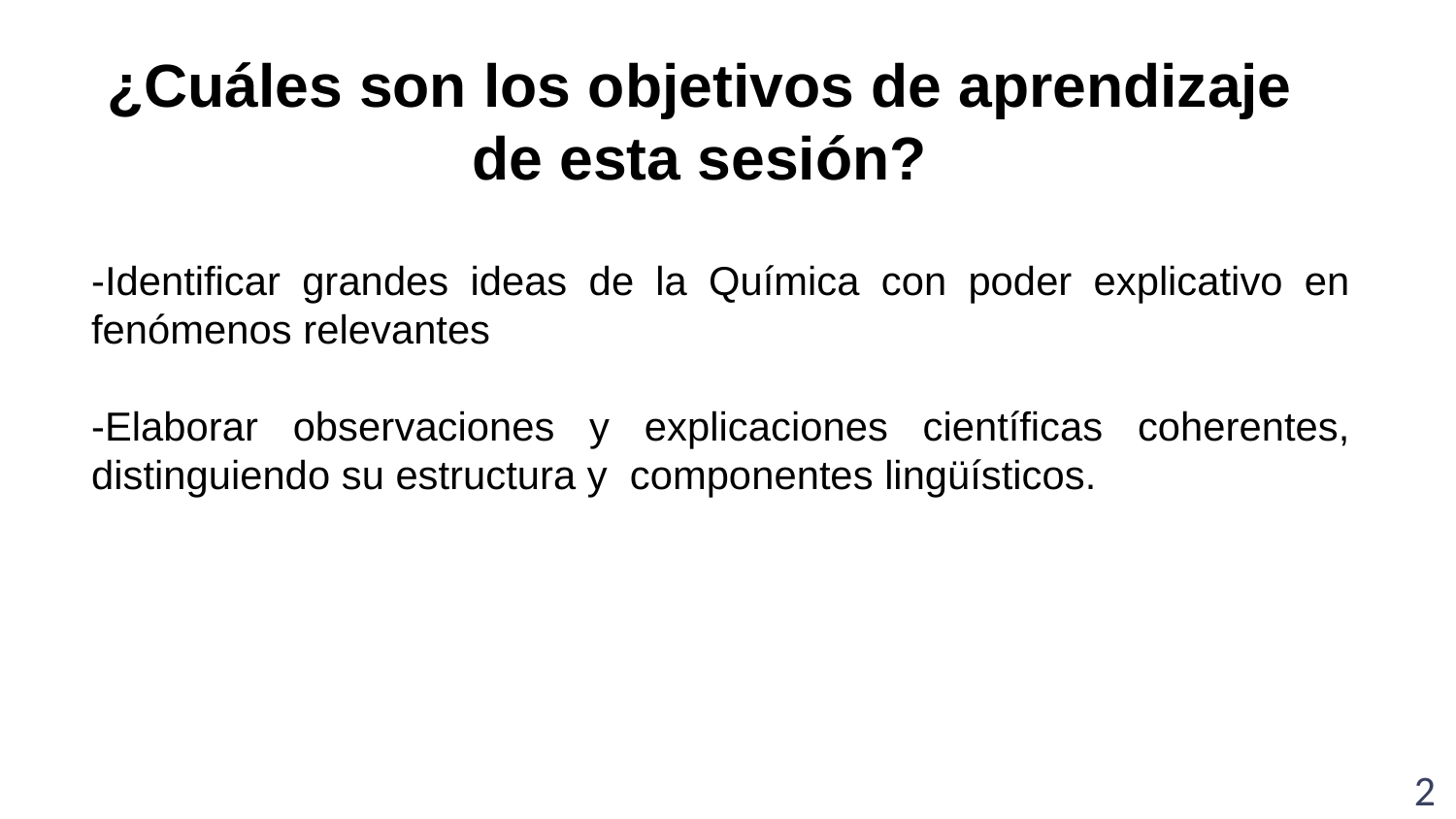

¿Cuáles son los objetivos de aprendizaje de esta sesión?
-Identificar grandes ideas de la Química con poder explicativo en fenómenos relevantes

-Elaborar observaciones y explicaciones científicas coherentes, distinguiendo su estructura y  componentes lingüísticos.

2